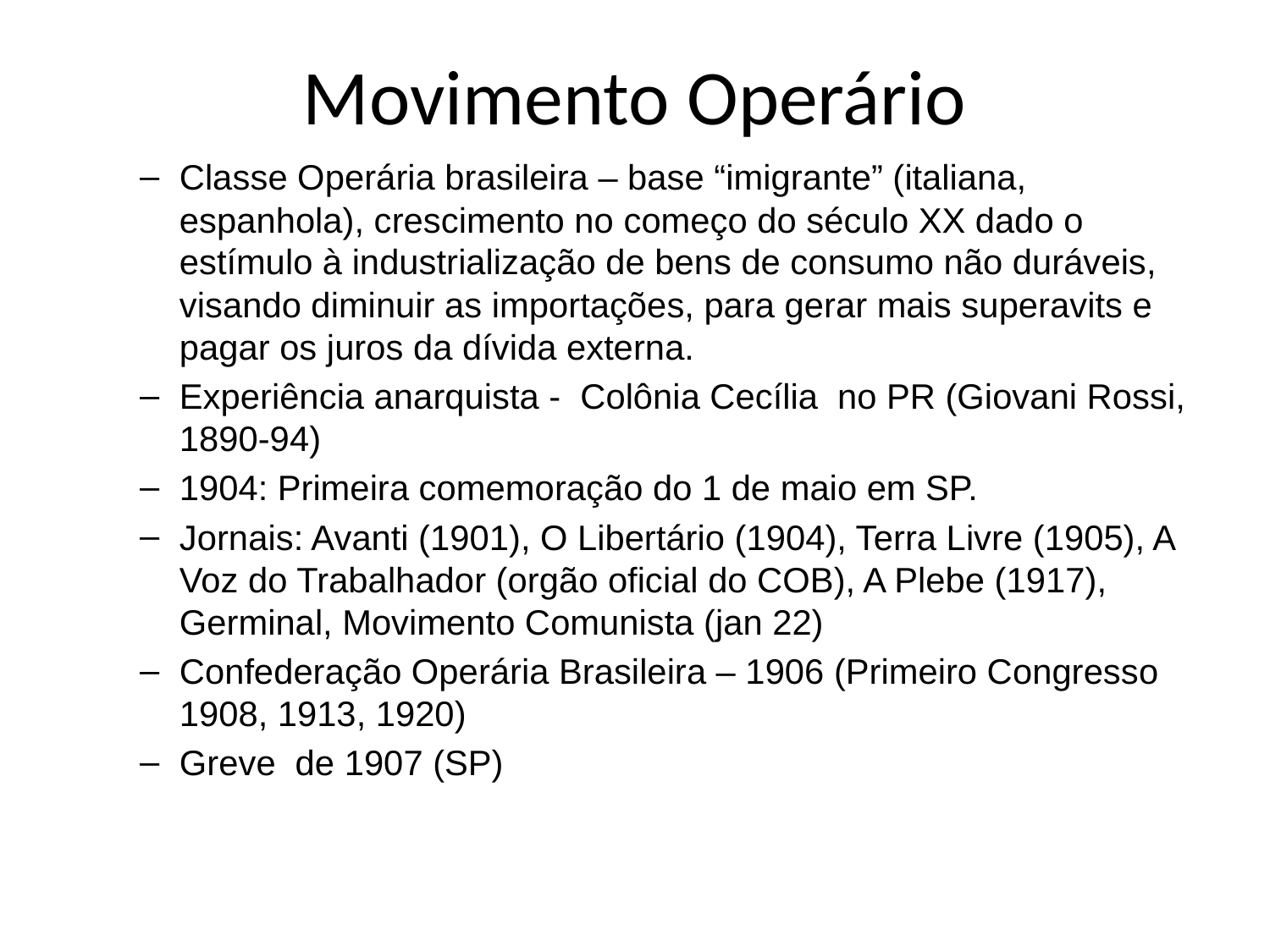

# Movimento Operário
Classe Operária brasileira – base “imigrante” (italiana, espanhola), crescimento no começo do século XX dado o estímulo à industrialização de bens de consumo não duráveis, visando diminuir as importações, para gerar mais superavits e pagar os juros da dívida externa.
Experiência anarquista -  Colônia Cecília  no PR (Giovani Rossi, 1890-94)
1904: Primeira comemoração do 1 de maio em SP.
Jornais: Avanti (1901), O Libertário (1904), Terra Livre (1905), A Voz do Trabalhador (orgão oficial do COB), A Plebe (1917), Germinal, Movimento Comunista (jan 22)
Confederação Operária Brasileira – 1906 (Primeiro Congresso 1908, 1913, 1920)
Greve  de 1907 (SP)